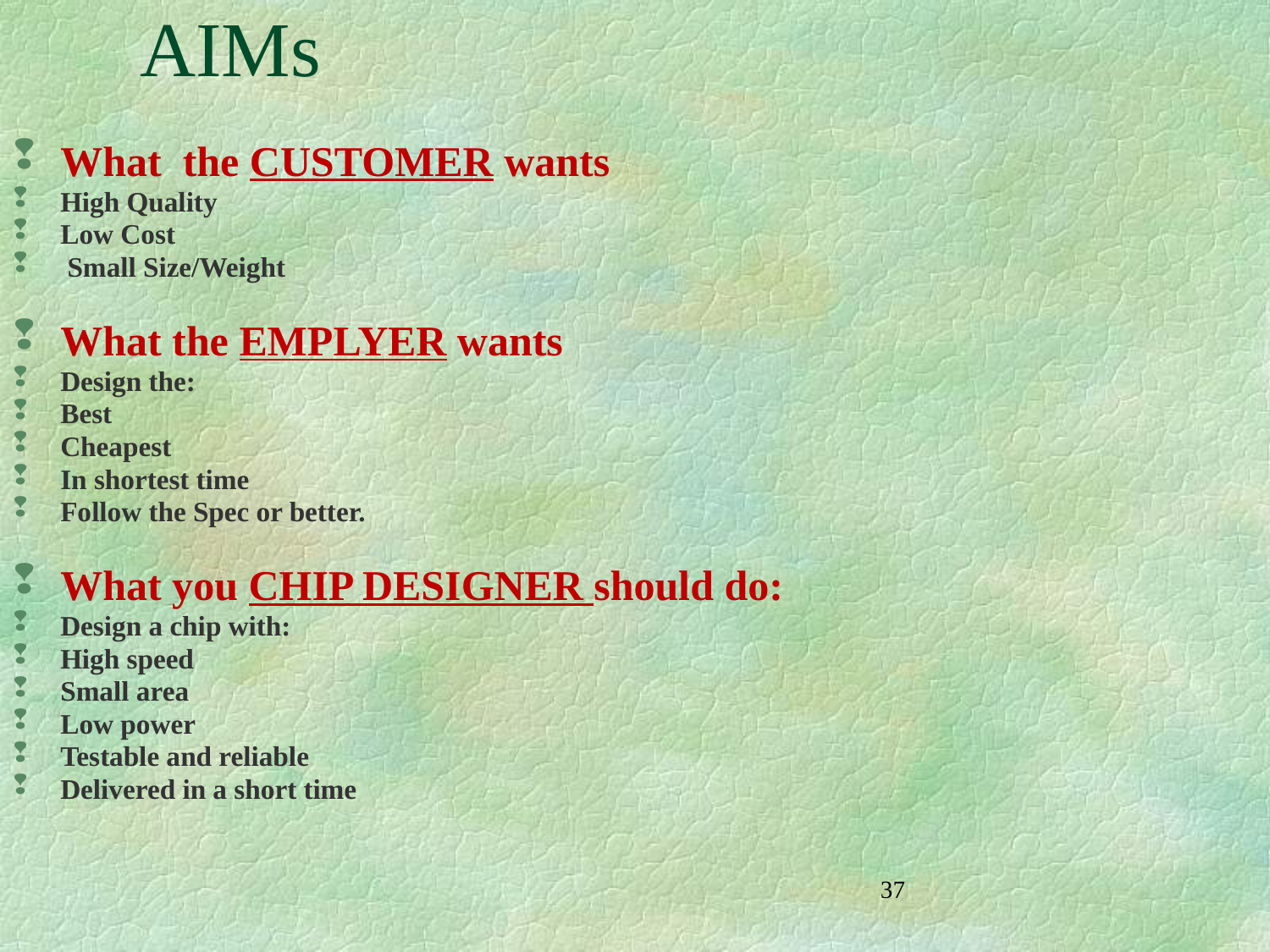

# AIMs
What  the CUSTOMER wants
High Quality
Low Cost
 Small Size/Weight

What the EMPLYER wants
Design the:
Best
Cheapest
In shortest time
Follow the Spec or better.

What you CHIP DESIGNER should do:
Design a chip with:
High speed
Small area
Low power
Testable and reliable
Delivered in a short time
37